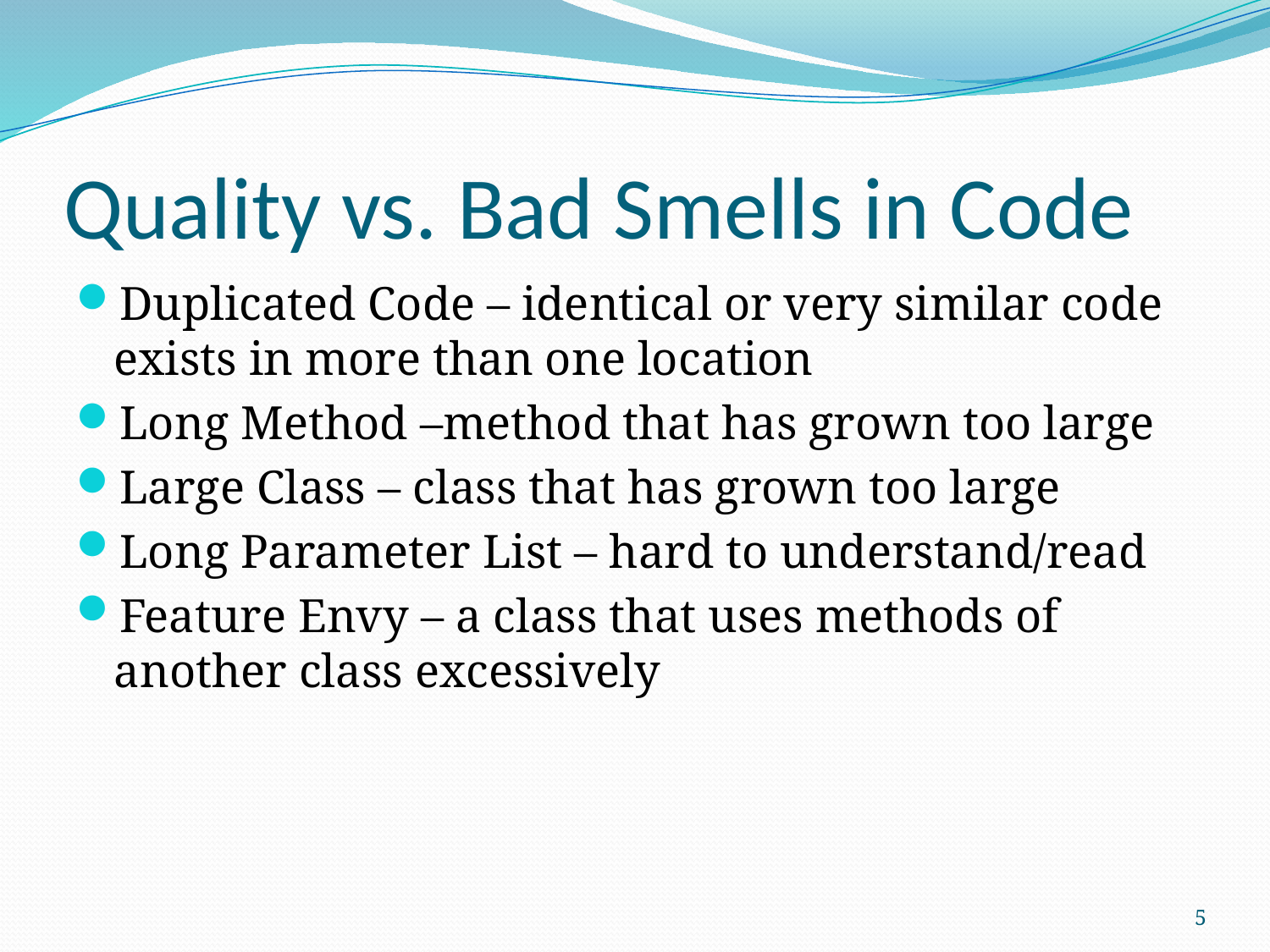

# Quality vs. Bad Smells in Code
Duplicated Code – identical or very similar code exists in more than one location
Long Method –method that has grown too large
Large Class – class that has grown too large
Long Parameter List – hard to understand/read
Feature Envy – a class that uses methods of another class excessively

5